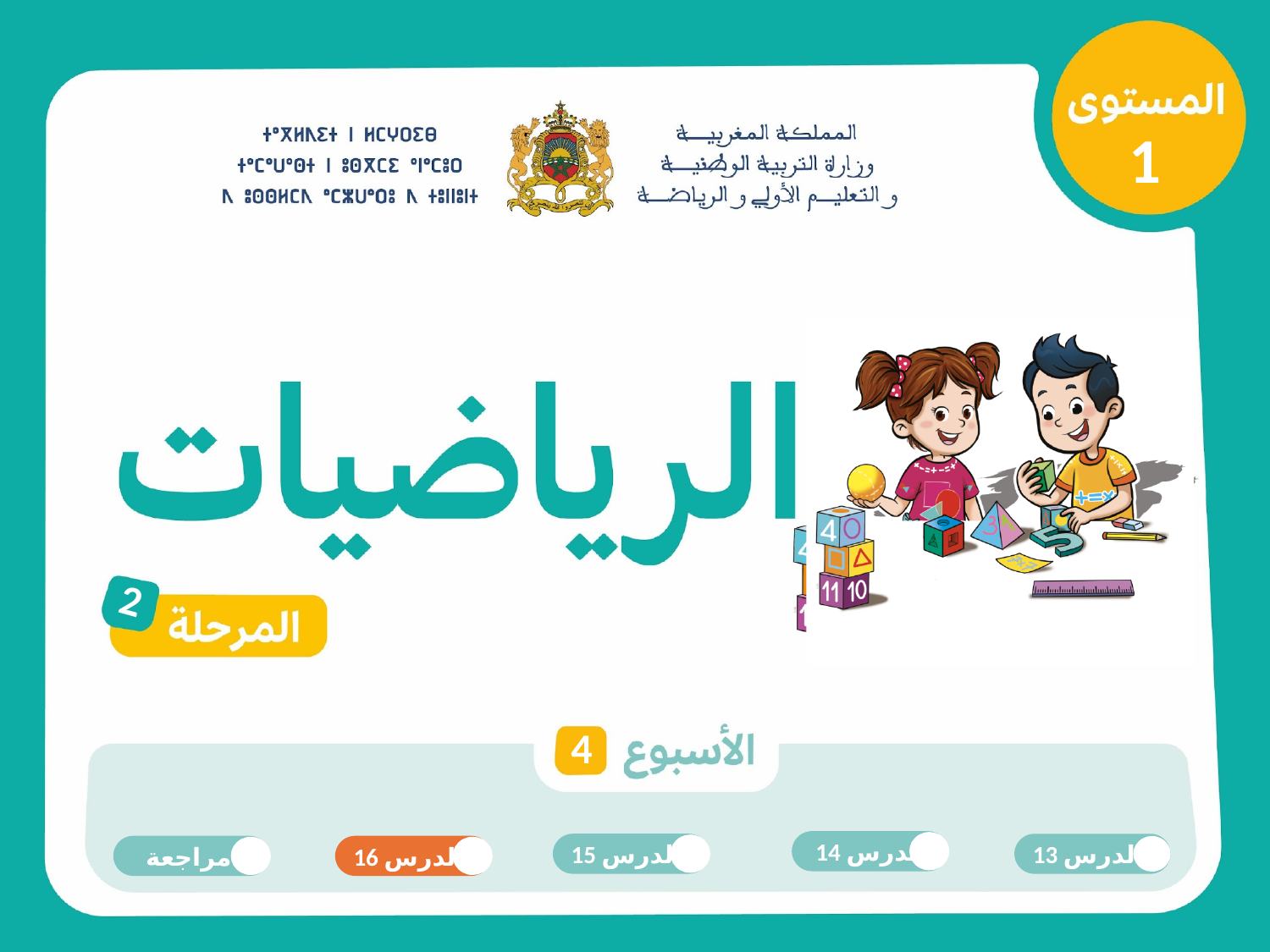

1
2
4

 الدرس 14

الدرس 15
الدرس 13

مراجعة

الدرس 16